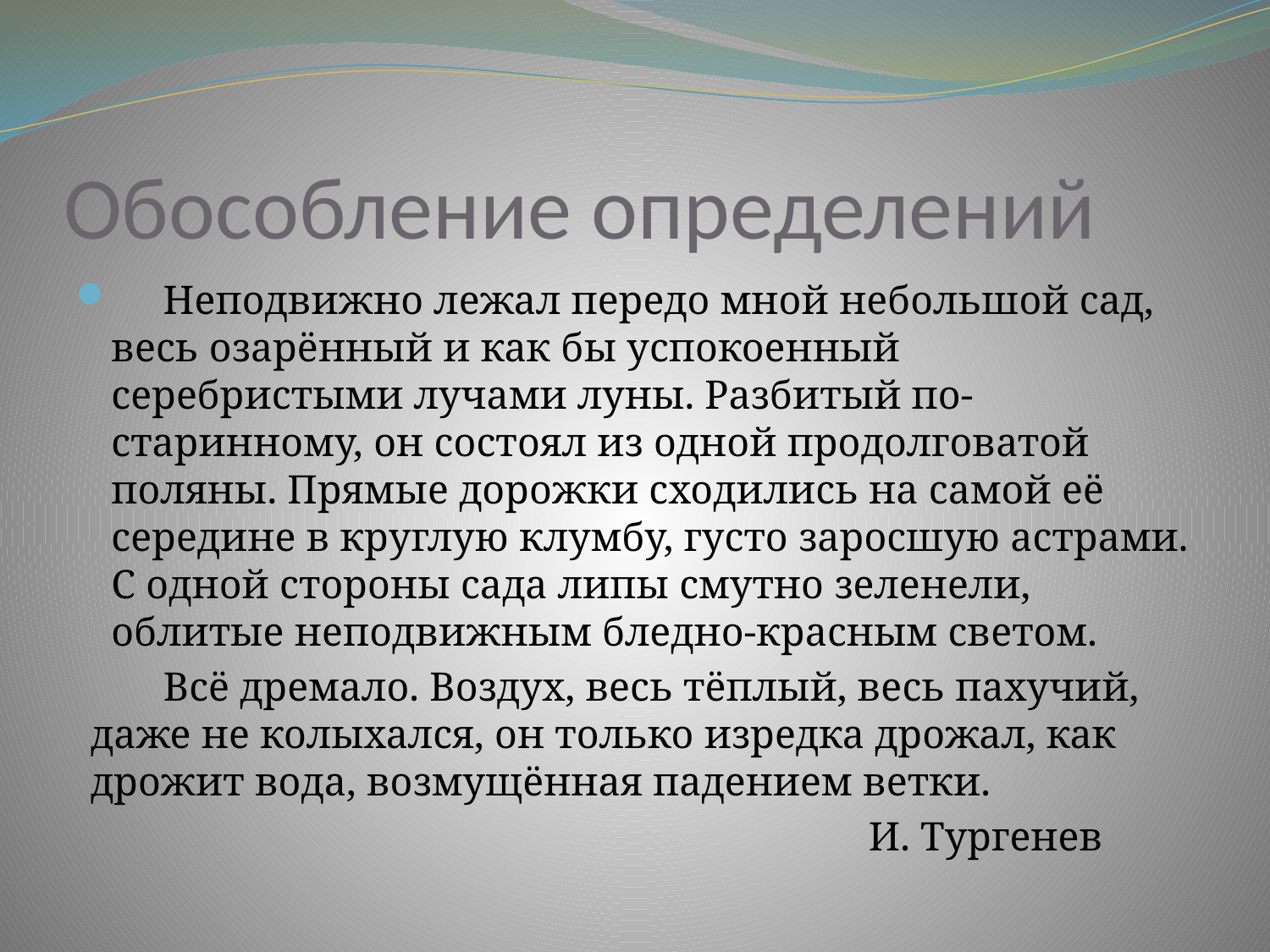

# Обособление определений
     Неподвижно лежал передо мной небольшой сад, весь озарённый и как бы успокоенный серебристыми лучами луны. Разбитый по-старинному, он состоял из одной продолговатой поляны. Прямые дорожки сходились на самой её середине в круглую клумбу, густо заросшую астрами. С одной стороны сада липы смутно зеленели, облитые неподвижным бледно-красным светом.
       Всё дремало. Воздух, весь тёплый, весь пахучий, даже не колыхался, он только изредка дрожал, как дрожит вода, возмущённая падением ветки.
                                                                           И. Тургенев